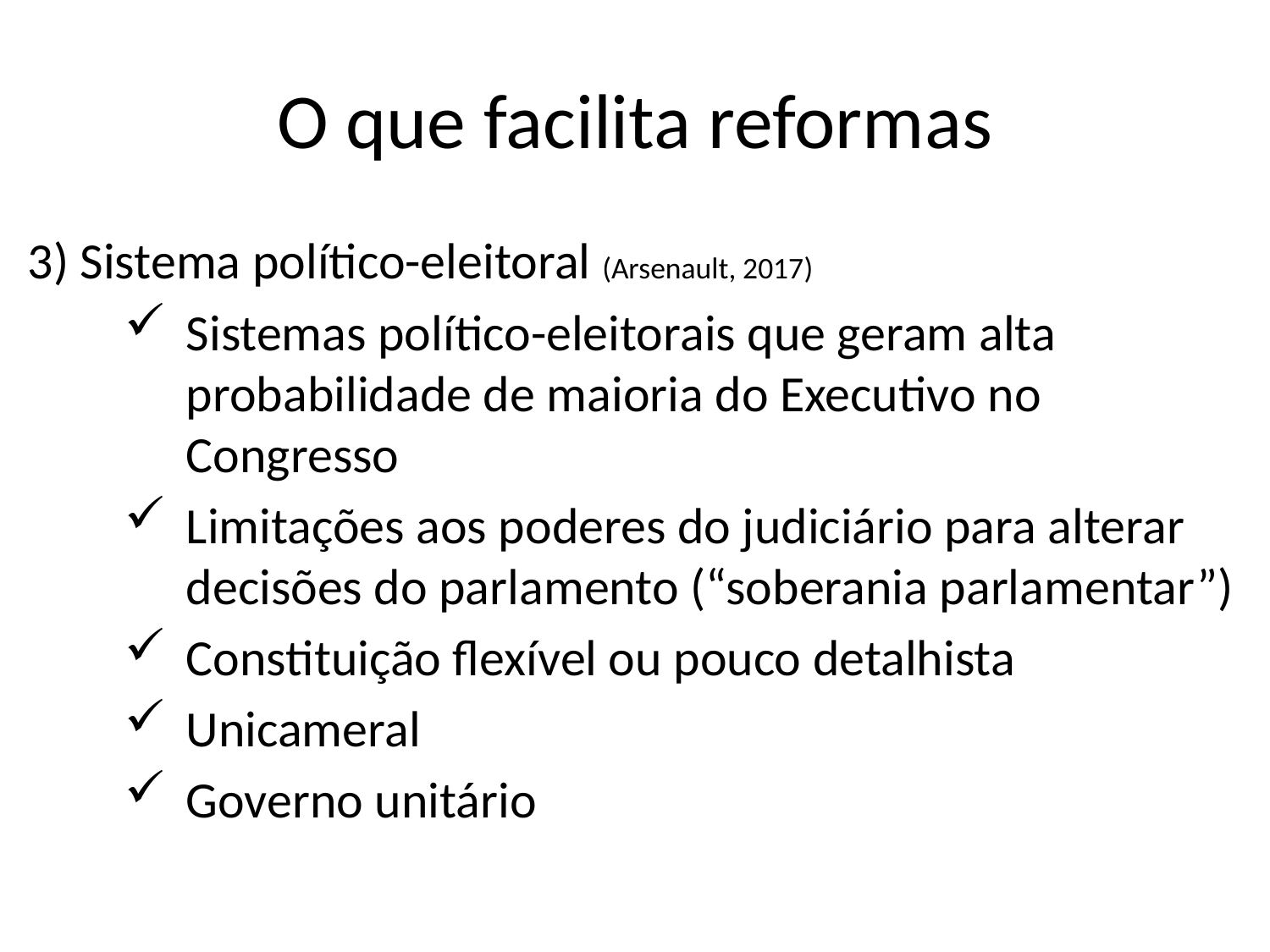

# O que facilita reformas
3) Sistema político-eleitoral (Arsenault, 2017)
Sistemas político-eleitorais que geram alta probabilidade de maioria do Executivo no Congresso
Limitações aos poderes do judiciário para alterar decisões do parlamento (“soberania parlamentar”)
Constituição flexível ou pouco detalhista
Unicameral
Governo unitário